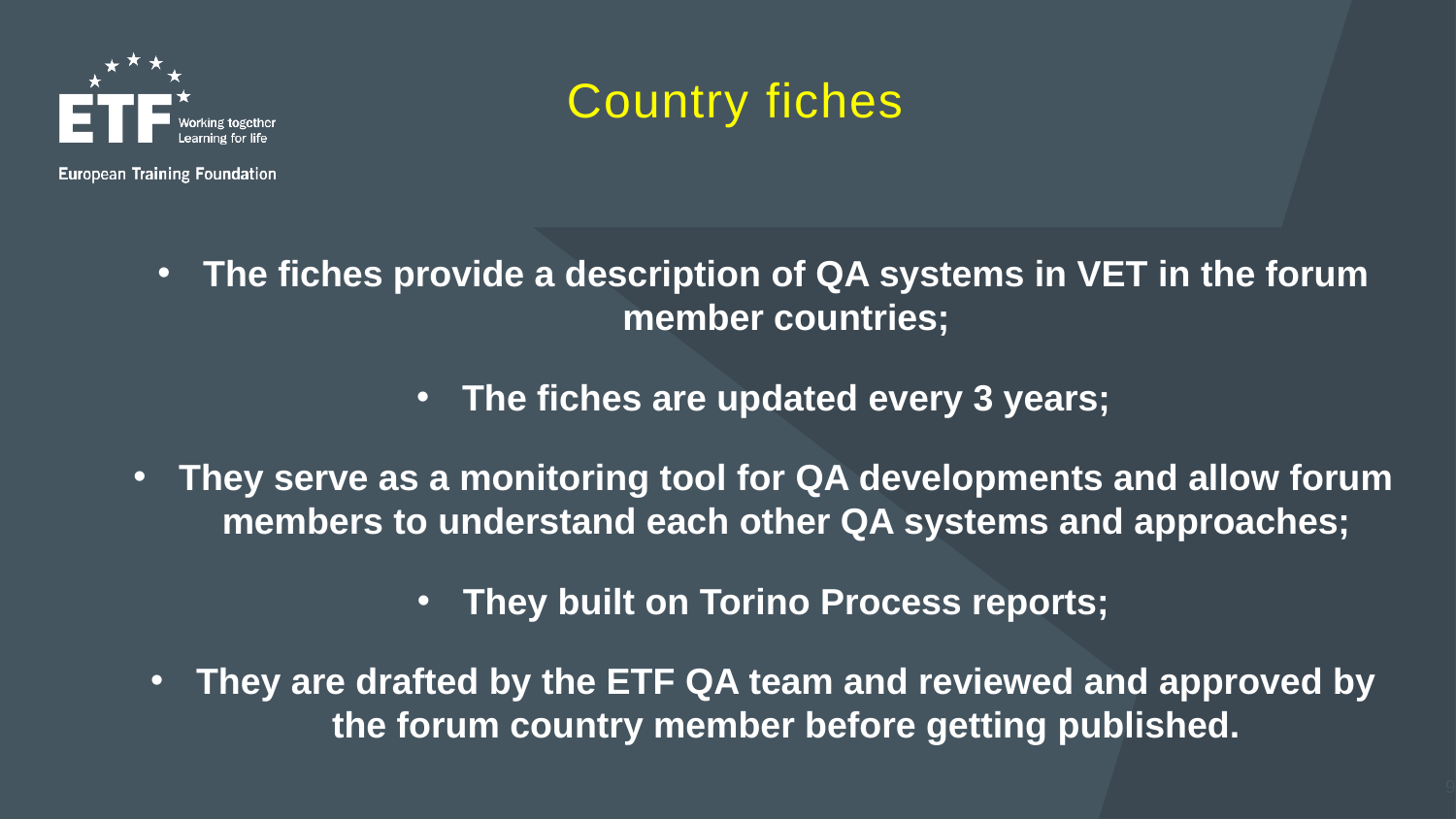

Country fiches
The fiches provide a description of QA systems in VET in the forum member countries;
The fiches are updated every 3 years;
They serve as a monitoring tool for QA developments and allow forum members to understand each other QA systems and approaches;
They built on Torino Process reports;
They are drafted by the ETF QA team and reviewed and approved by the forum country member before getting published.
9